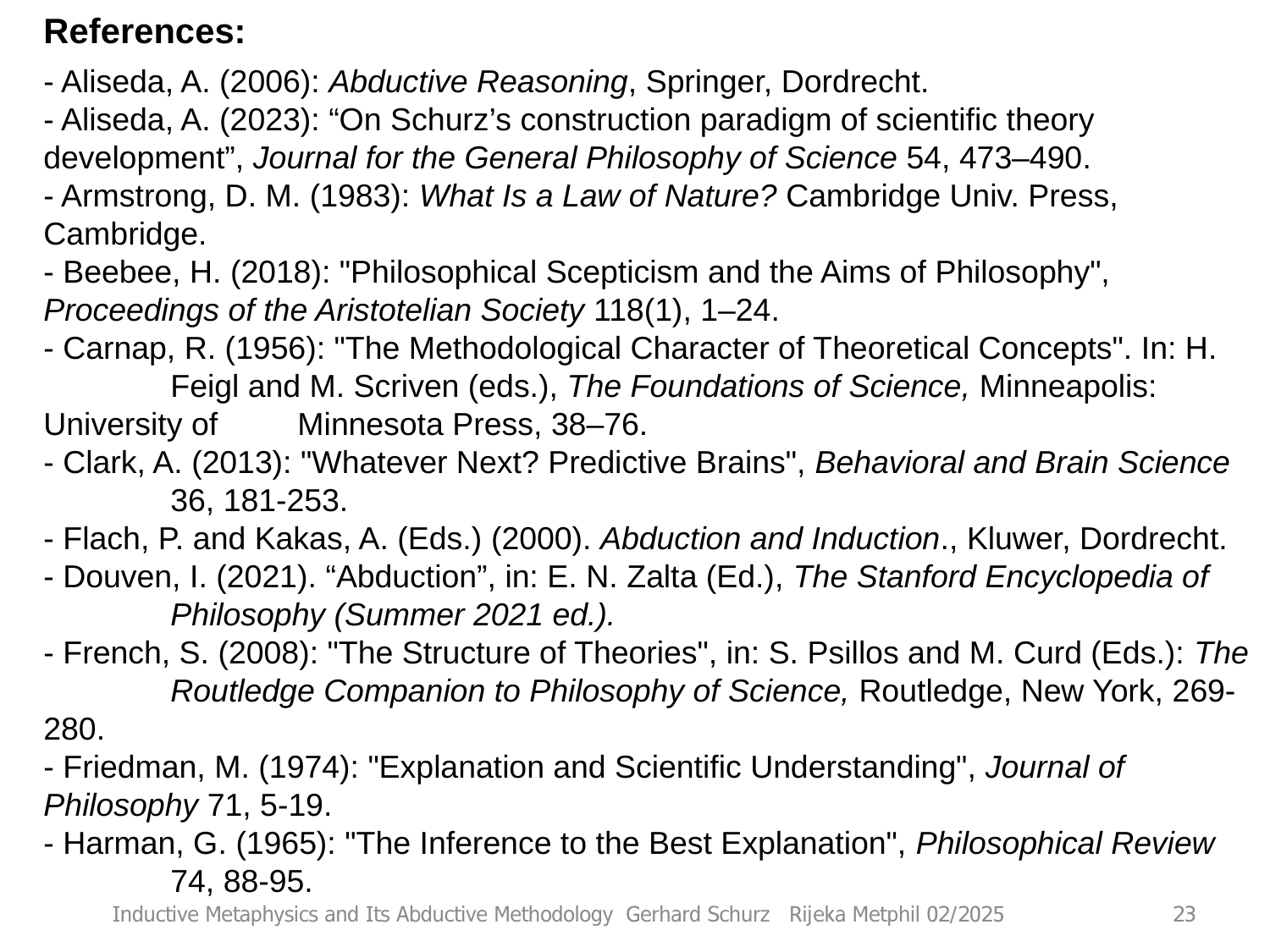

References:
- Aliseda, A. (2006): Abductive Reasoning, Springer, Dordrecht.
- Aliseda, A. (2023): “On Schurz’s construction paradigm of scientific theory 	development”, Journal for the General Philosophy of Science 54, 473–490.
- Armstrong, D. M. (1983): What Is a Law of Nature? Cambridge Univ. Press, 	Cambridge.
- Beebee, H. (2018): "Philosophical Scepticism and the Aims of Philosophy", 	Proceedings of the Aristotelian Society 118(1), 1–24.
- Carnap, R. (1956): "The Methodological Character of Theoretical Concepts". In: H.   	Feigl and M. Scriven (eds.), The Foundations of Science, Minneapolis: University of 	Minnesota Press, 38–76.
- Clark, A. (2013): "Whatever Next? Predictive Brains", Behavioral and Brain Science 	36, 181-253.
- Flach, P. and Kakas, A. (Eds.) (2000). Abduction and Induction., Kluwer, Dordrecht.
- Douven, I. (2021). “Abduction”, in: E. N. Zalta (Ed.), The Stanford Encyclopedia of 	Philosophy (Summer 2021 ed.).
- French, S. (2008): "The Structure of Theories", in: S. Psillos and M. Curd (Eds.): The 	Routledge Companion to Philosophy of Science, Routledge, New York, 269-280.
- Friedman, M. (1974): "Explanation and Scientific Understanding", Journal of 	Philosophy 71, 5-19.
- Harman, G. (1965): "The Inference to the Best Explanation", Philosophical Review 	74, 88-95.

Inductive Metaphysics and Its Abductive Methodology  Gerhard Schurz   Rijeka Metphil 02/2025
23